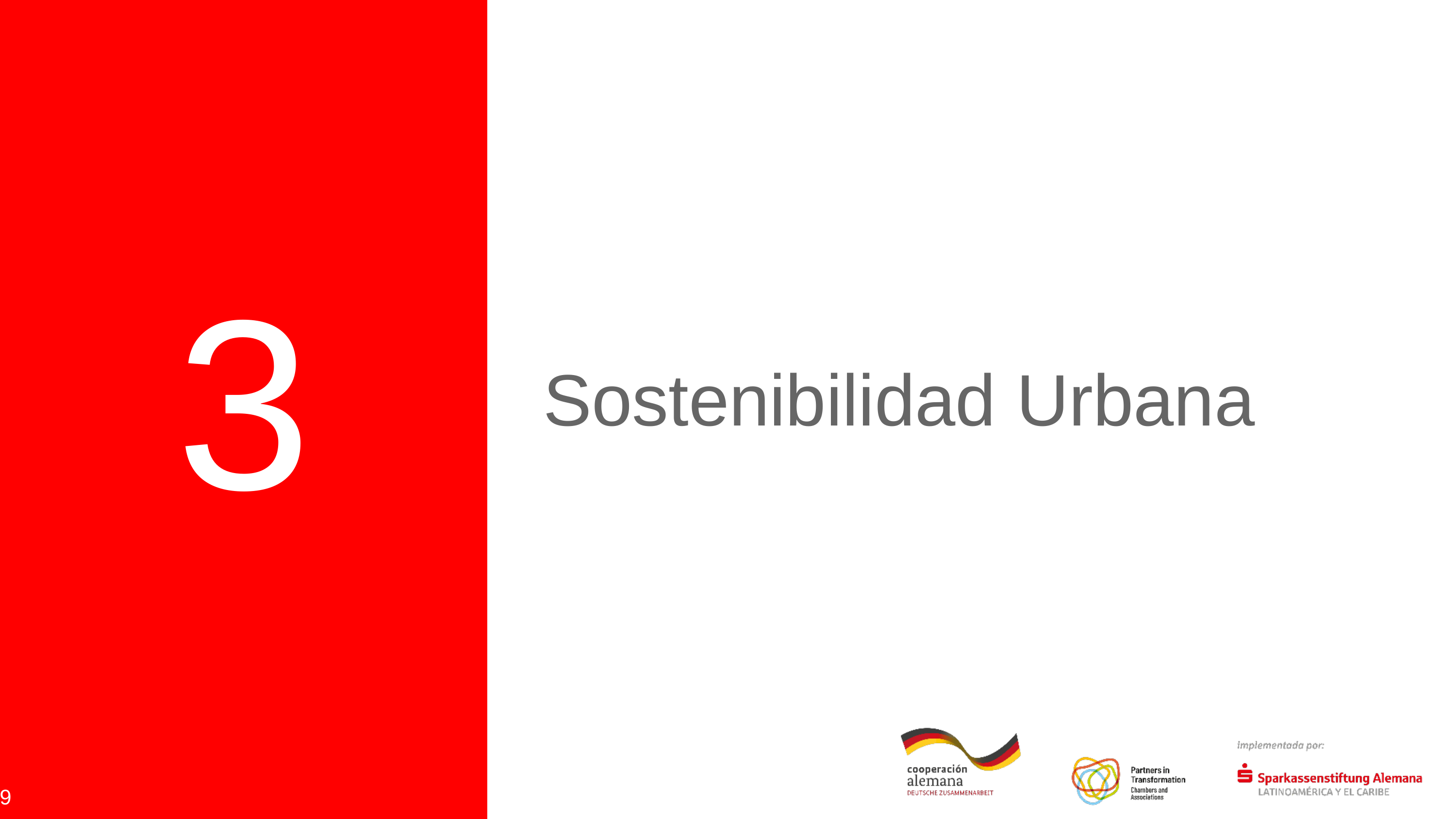

Para pipeta: DSIK colores principales

3

Sostenibilidad Urbana

Rojo

Blanco

Gris 1

Gris 2

Negro
Colores adicionales DSIK

9